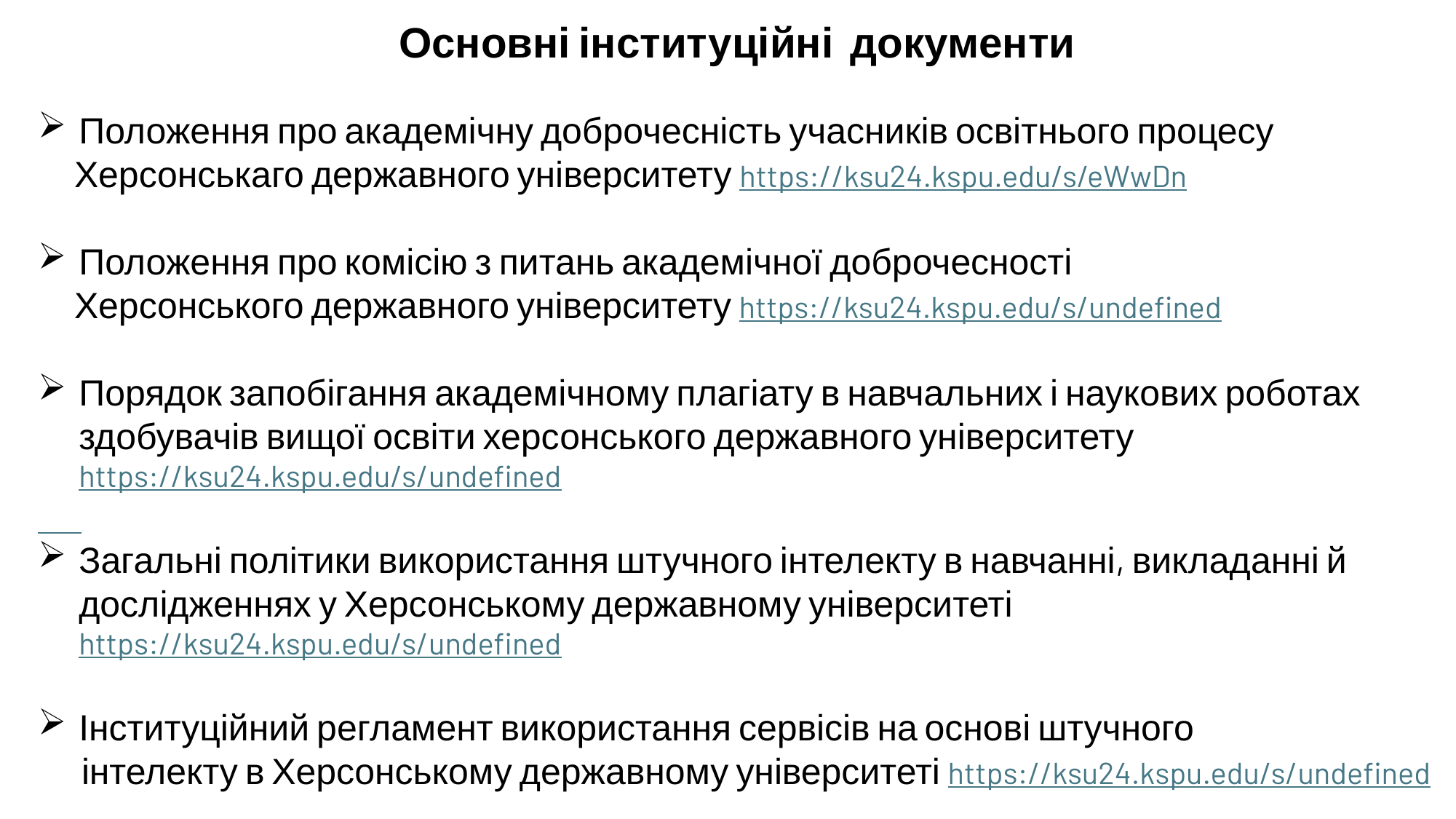

# Основні інституційні  документи
Положення про академічну доброчесність учасників освітнього процесу
     Херсонськаго державного університету https://ksu24.kspu.edu/s/eWwDn

Положення про комісію з питань академічної доброчесності
     Херсонського державного університету https://ksu24.kspu.edu/s/undefined

Порядок запобігання академічному плагіату в навчальних і наукових роботах здобувачів вищої освіти херсонського державного університету https://ksu24.kspu.edu/s/undefined

Загальні політики використання штучного інтелекту в навчанні, викладанні й дослідженнях у Херсонському державному університеті https://ksu24.kspu.edu/s/undefined

Інституційний регламент використання сервісів на основі штучного
      інтелекту в Херсонському державному університеті https://ksu24.kspu.edu/s/undefined